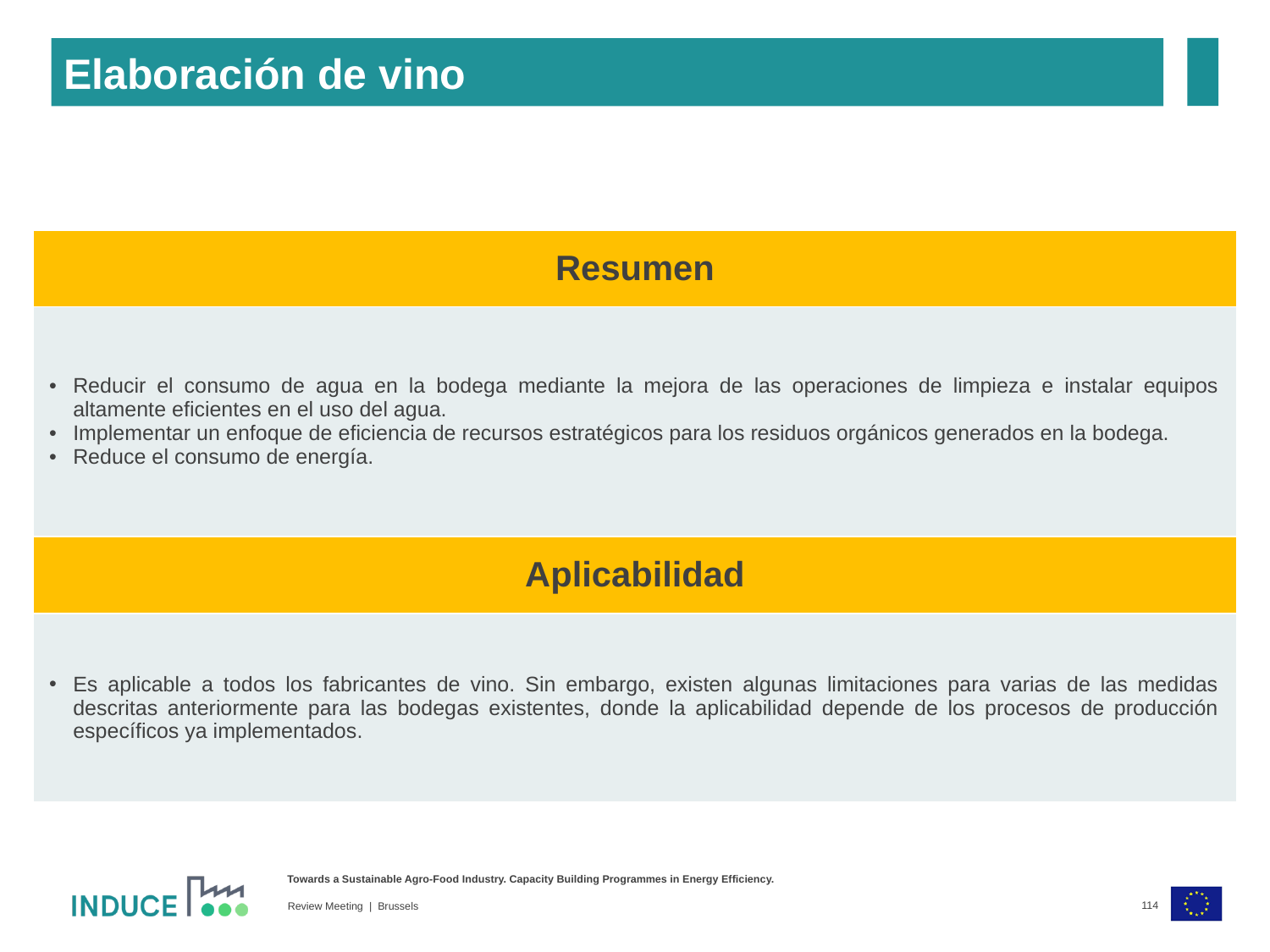

Elaboración de vino
| Resumen |
| --- |
| Reducir el consumo de agua en la bodega mediante la mejora de las operaciones de limpieza e instalar equipos altamente eficientes en el uso del agua. Implementar un enfoque de eficiencia de recursos estratégicos para los residuos orgánicos generados en la bodega. Reduce el consumo de energía. |
| Aplicabilidad |
| --- |
| Es aplicable a todos los fabricantes de vino. Sin embargo, existen algunas limitaciones para varias de las medidas descritas anteriormente para las bodegas existentes, donde la aplicabilidad depende de los procesos de producción específicos ya implementados. |
114
Review Meeting  |  Brussels